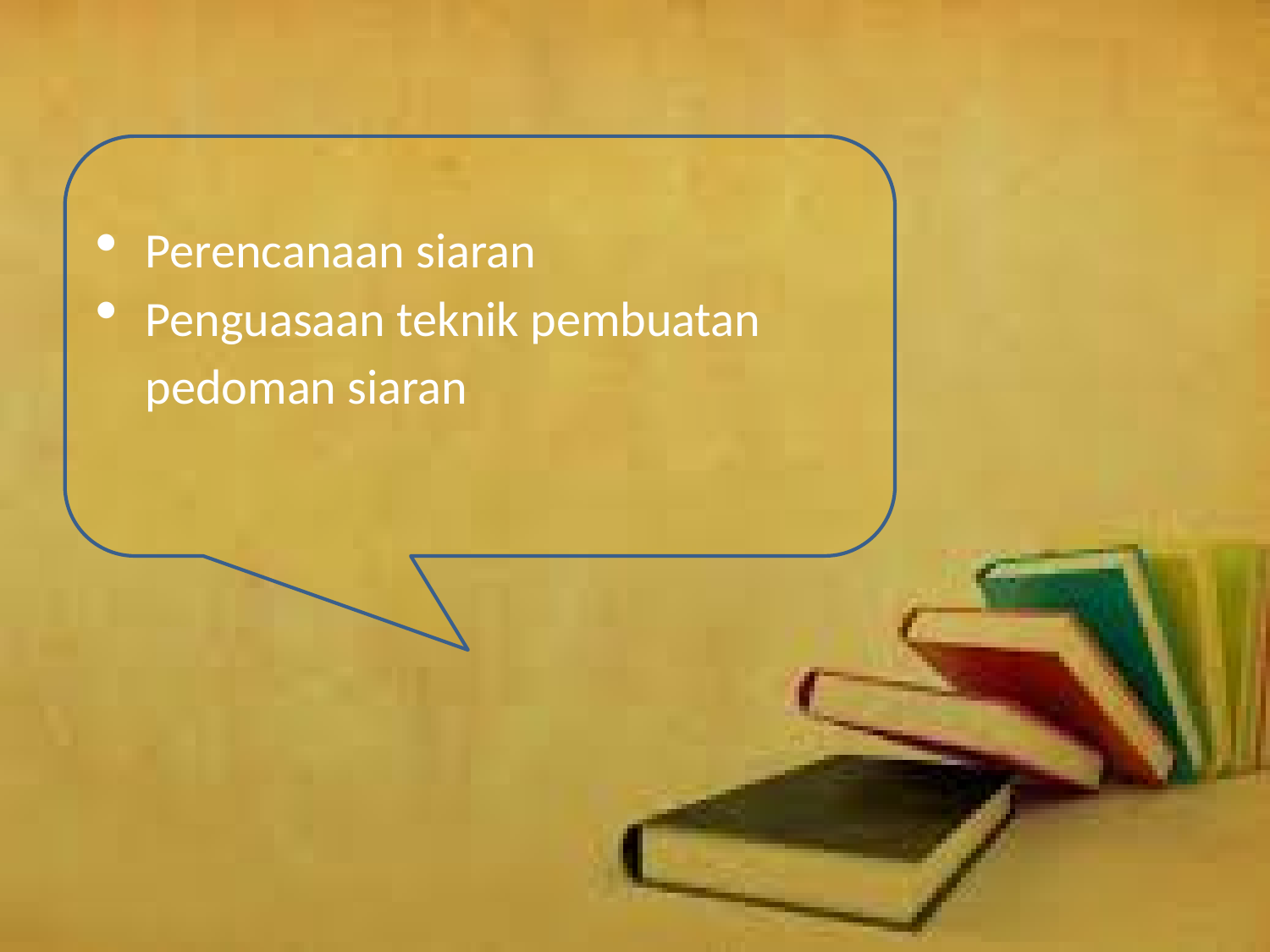

Perencanaan siaran
Penguasaan teknik pembuatan pedoman siaran